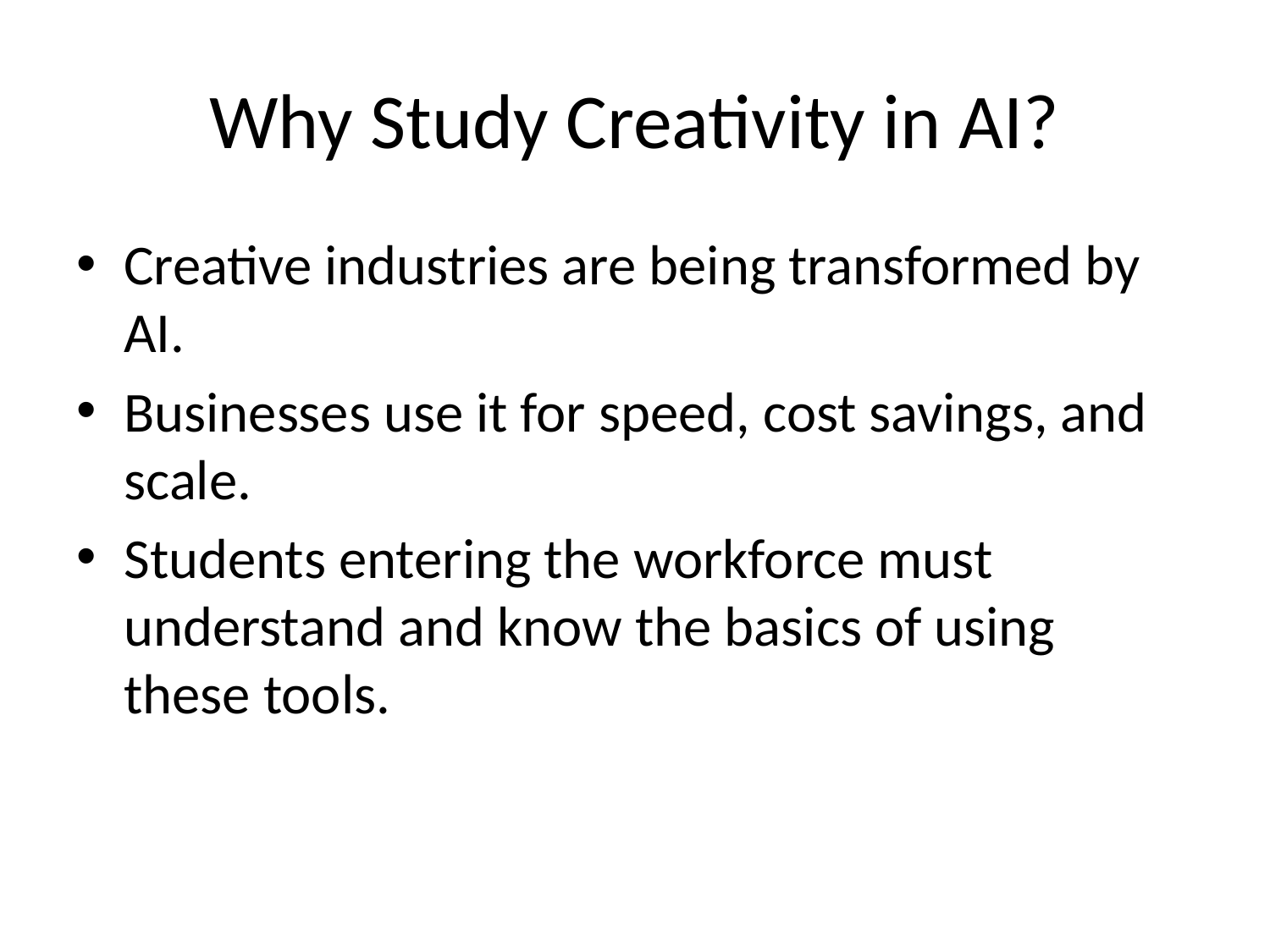

# Why Study Creativity in AI?
Creative industries are being transformed by AI.
Businesses use it for speed, cost savings, and scale.
Students entering the workforce must understand and know the basics of using these tools.